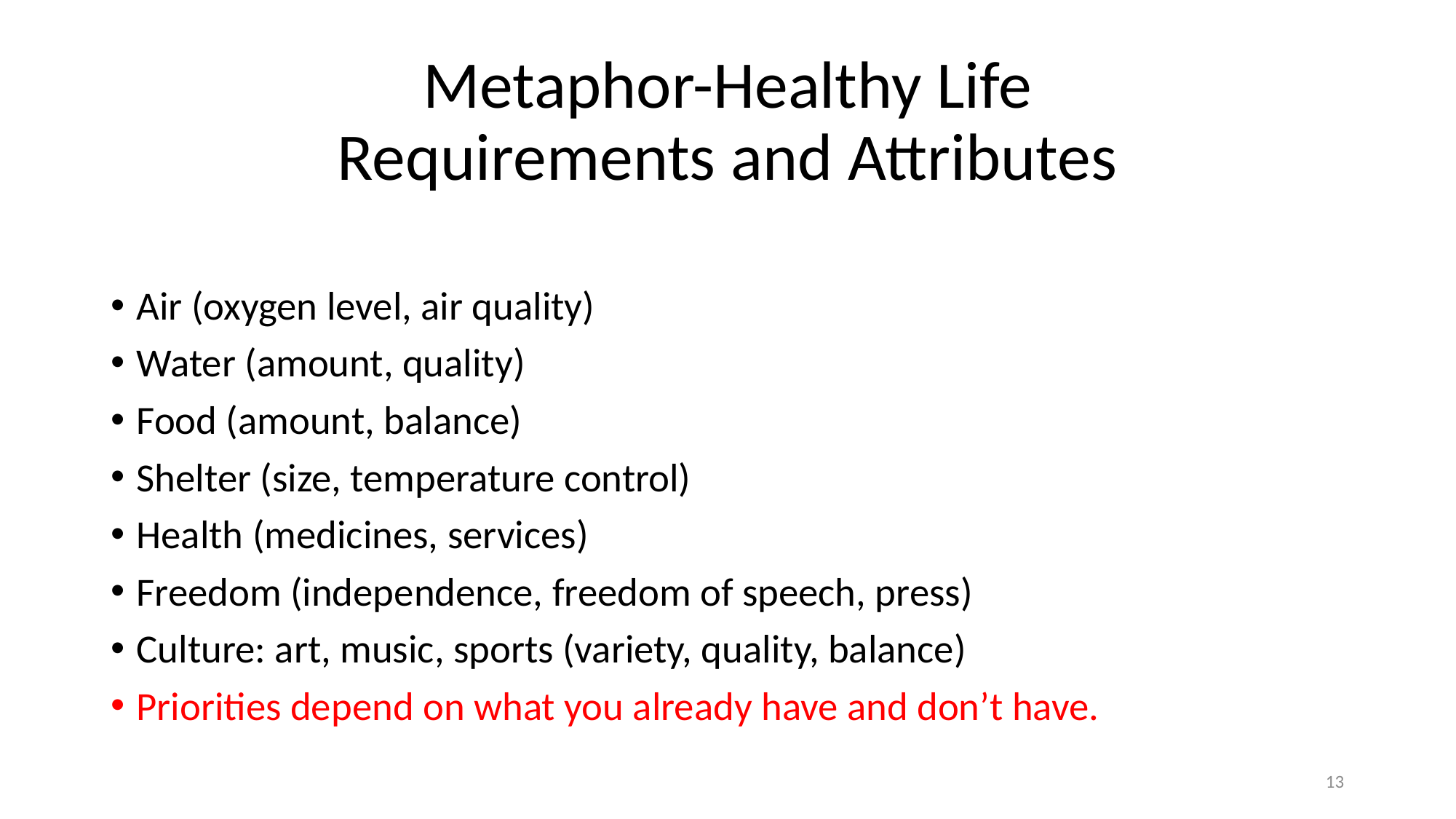

# Metaphor-Healthy Life Requirements and Attributes

Air (oxygen level, air quality)
Water (amount, quality)
Food (amount, balance)
Shelter (size, temperature control)
Health (medicines, services)
Freedom (independence, freedom of speech, press)
Culture: art, music, sports (variety, quality, balance)
Priorities depend on what you already have and don’t have.

13